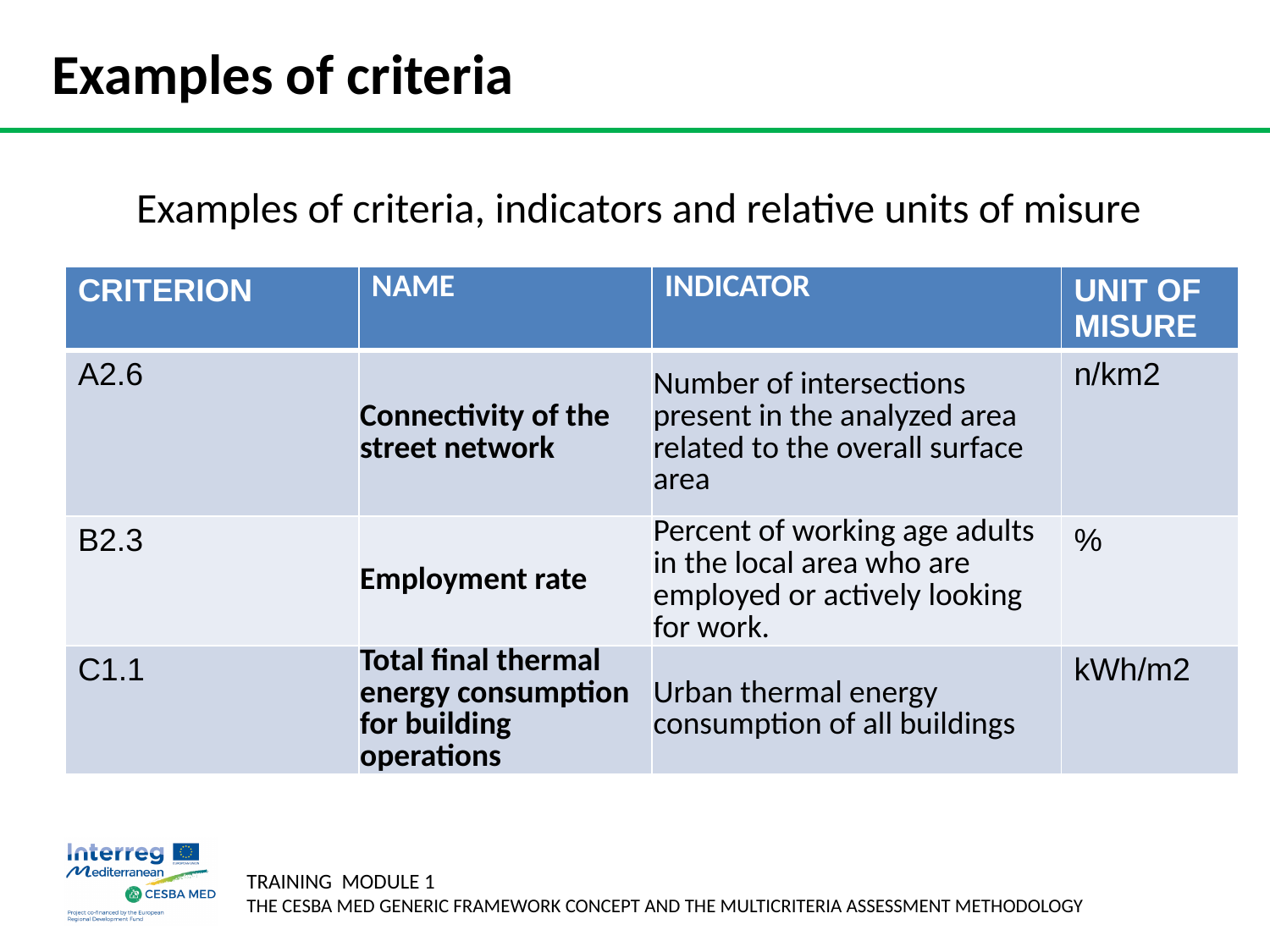

# Examples of criteria
Examples of criteria, indicators and relative units of misure
| CRITERION | NAME | INDICATOR | UNIT OF MISURE |
| --- | --- | --- | --- |
| A2.6 | Connectivity of the street network | Number of intersections present in the analyzed area related to the overall surface area | n/km2 |
| B2.3 | Employment rate | Percent of working age adults in the local area who are employed or actively looking for work. | % |
| C1.1 | Total final thermal energy consumption for building operations | Urban thermal energy consumption of all buildings | kWh/m2 |